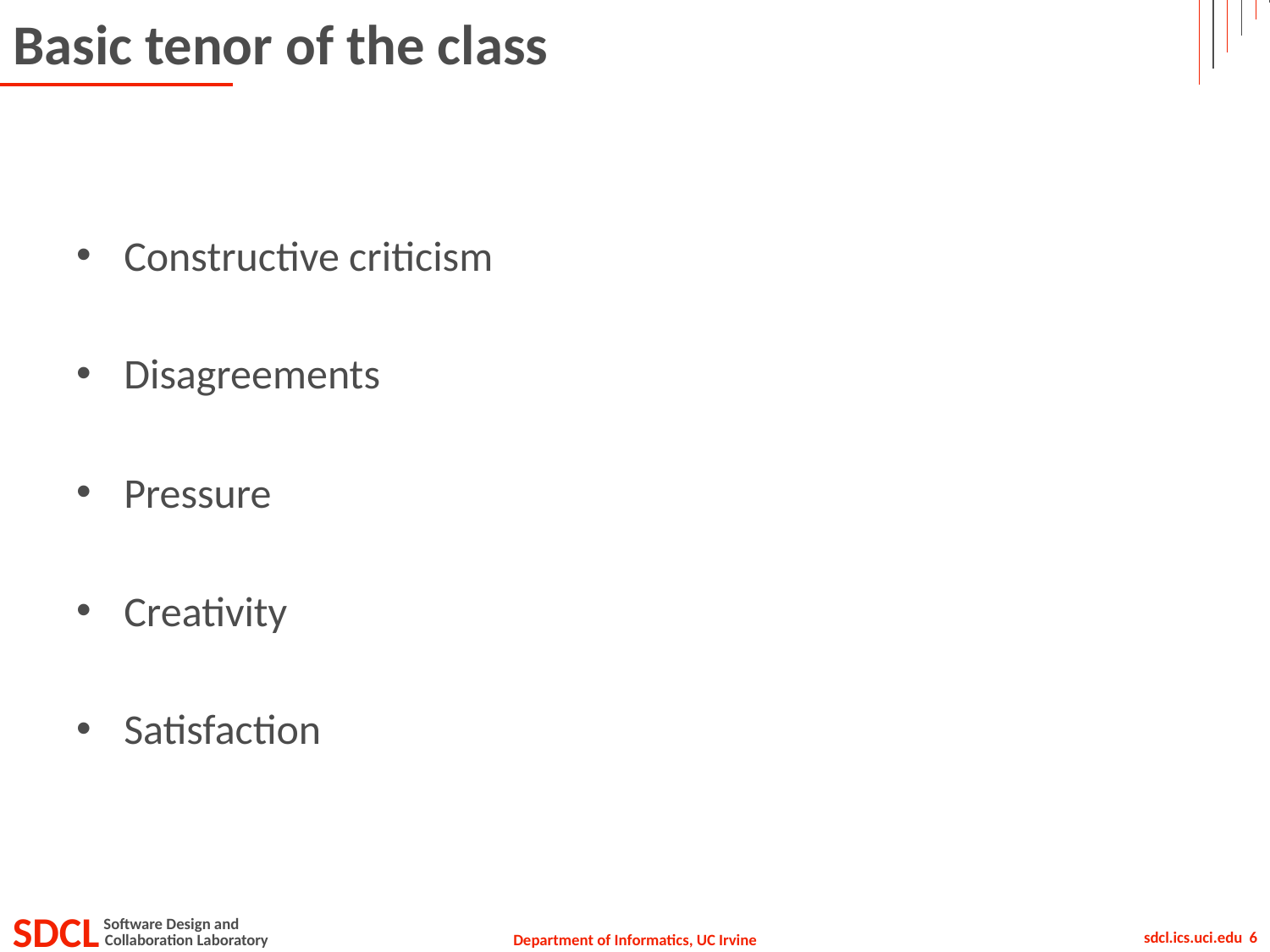

# Basic tenor of the class
Constructive criticism

Disagreements

Pressure

Creativity

Satisfaction